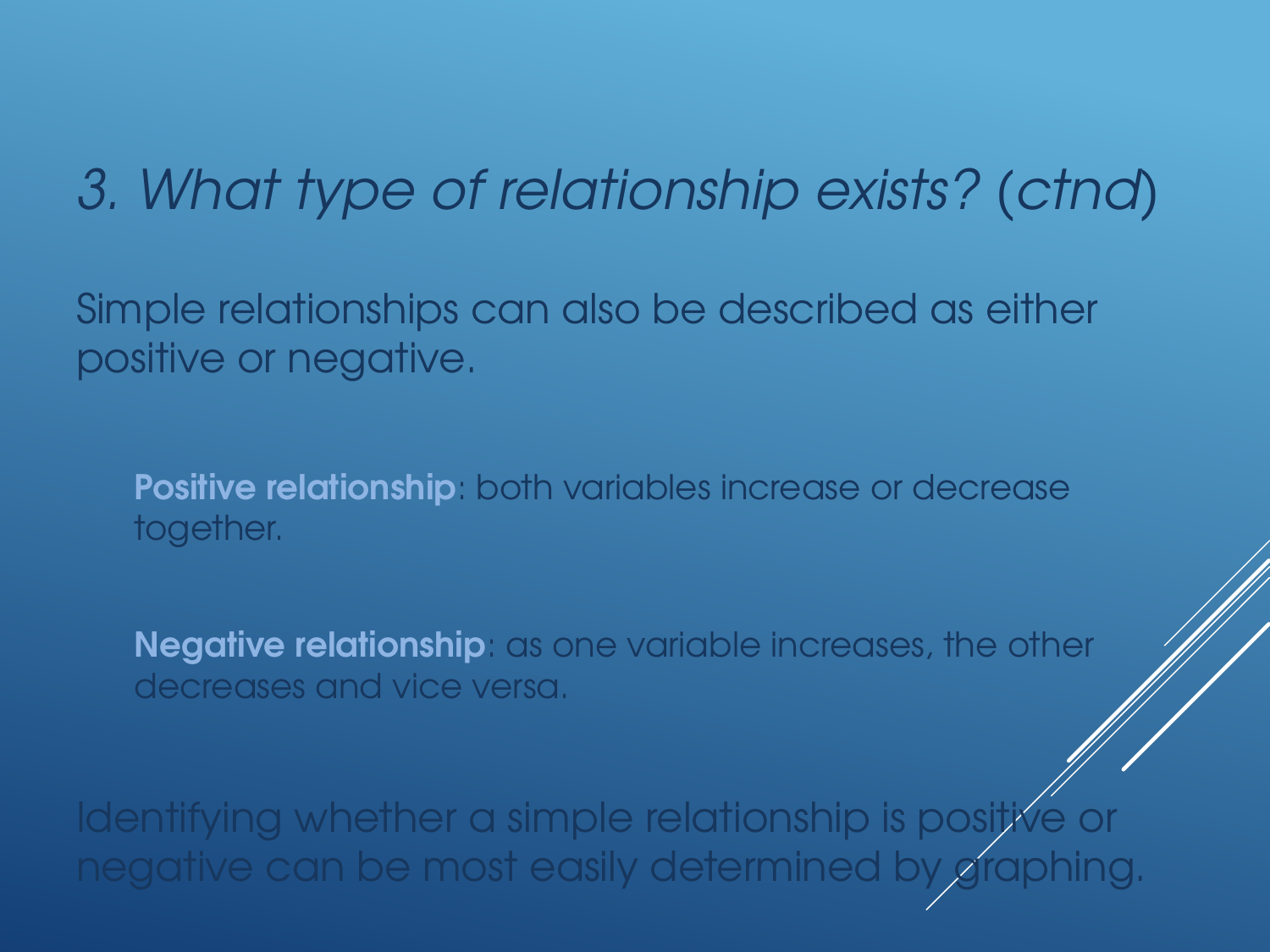

3. What type of relationship exists? (ctnd)

Simple relationships can also be described as either positive or negative.

Positive relationship: both variables increase or decrease together.

Negative relationship: as one variable increases, the other decreases and vice versa.

Identifying whether a simple relationship is positive or negative can be most easily determined by graphing.